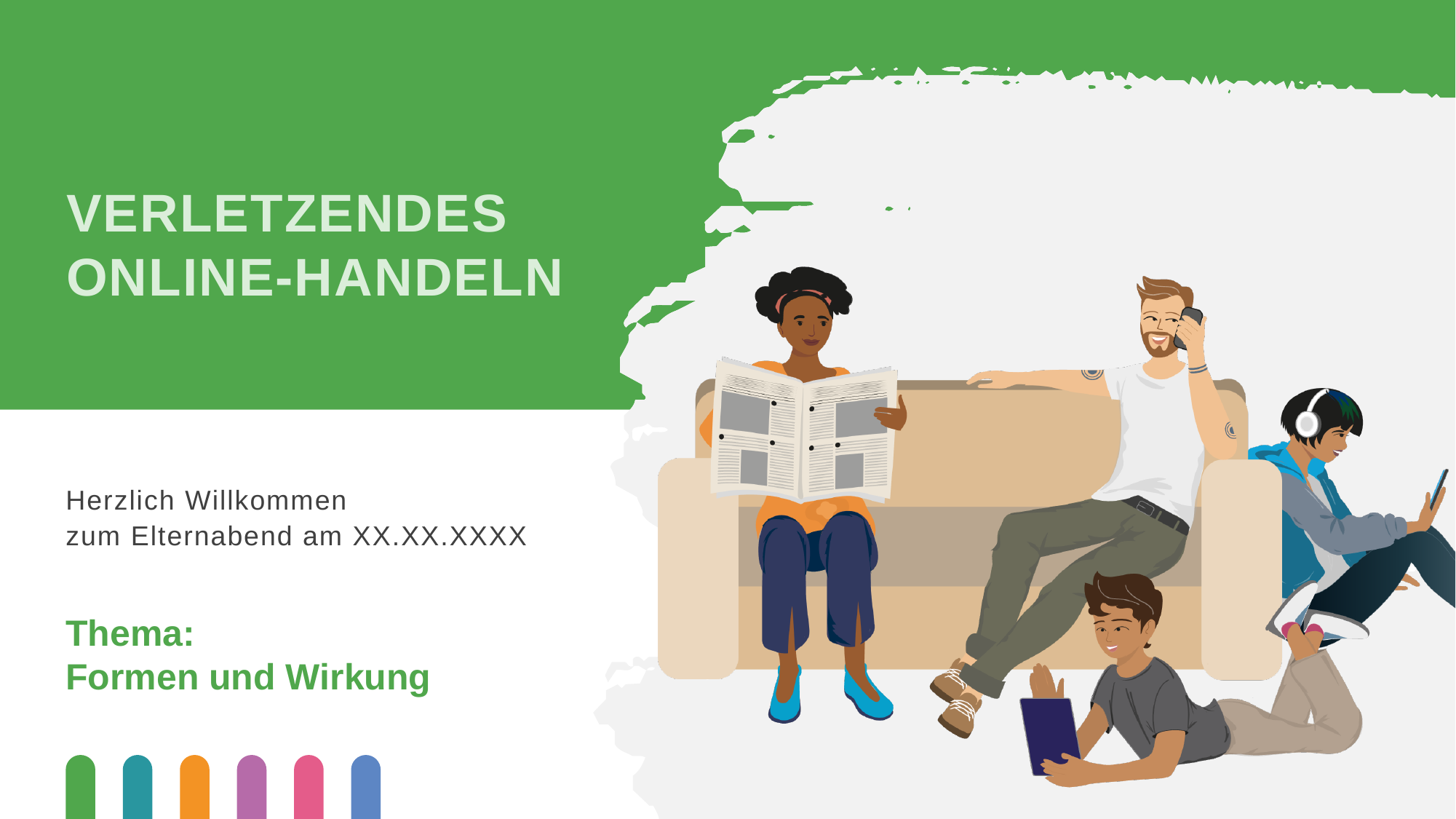

Verletzendes
Online-HandelN
Herzlich Willkommen
zum Elternabend am XX.XX.XXXX
Thema:
Formen und Wirkung